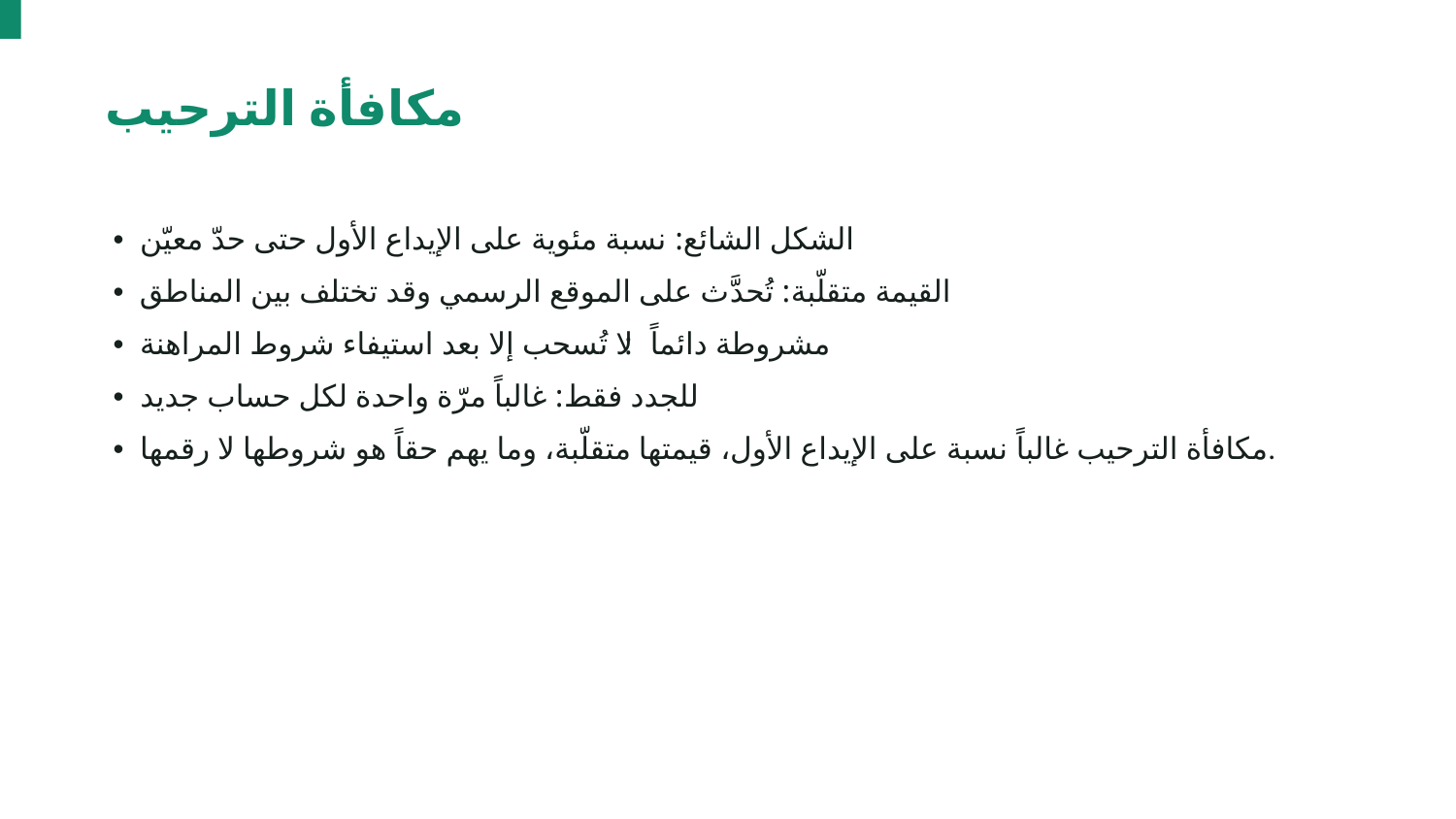

مكافأة الترحيب
•  الشكل الشائع: نسبة مئوية على الإيداع الأول حتى حدّ معيّن
•  القيمة متقلّبة: تُحدَّث على الموقع الرسمي وقد تختلف بين المناطق
•  مشروطة دائماً: لا تُسحب إلا بعد استيفاء شروط المراهنة
•  للجدد فقط: غالباً مرّة واحدة لكل حساب جديد
•  مكافأة الترحيب غالباً نسبة على الإيداع الأول، قيمتها متقلّبة، وما يهم حقاً هو شروطها لا رقمها.